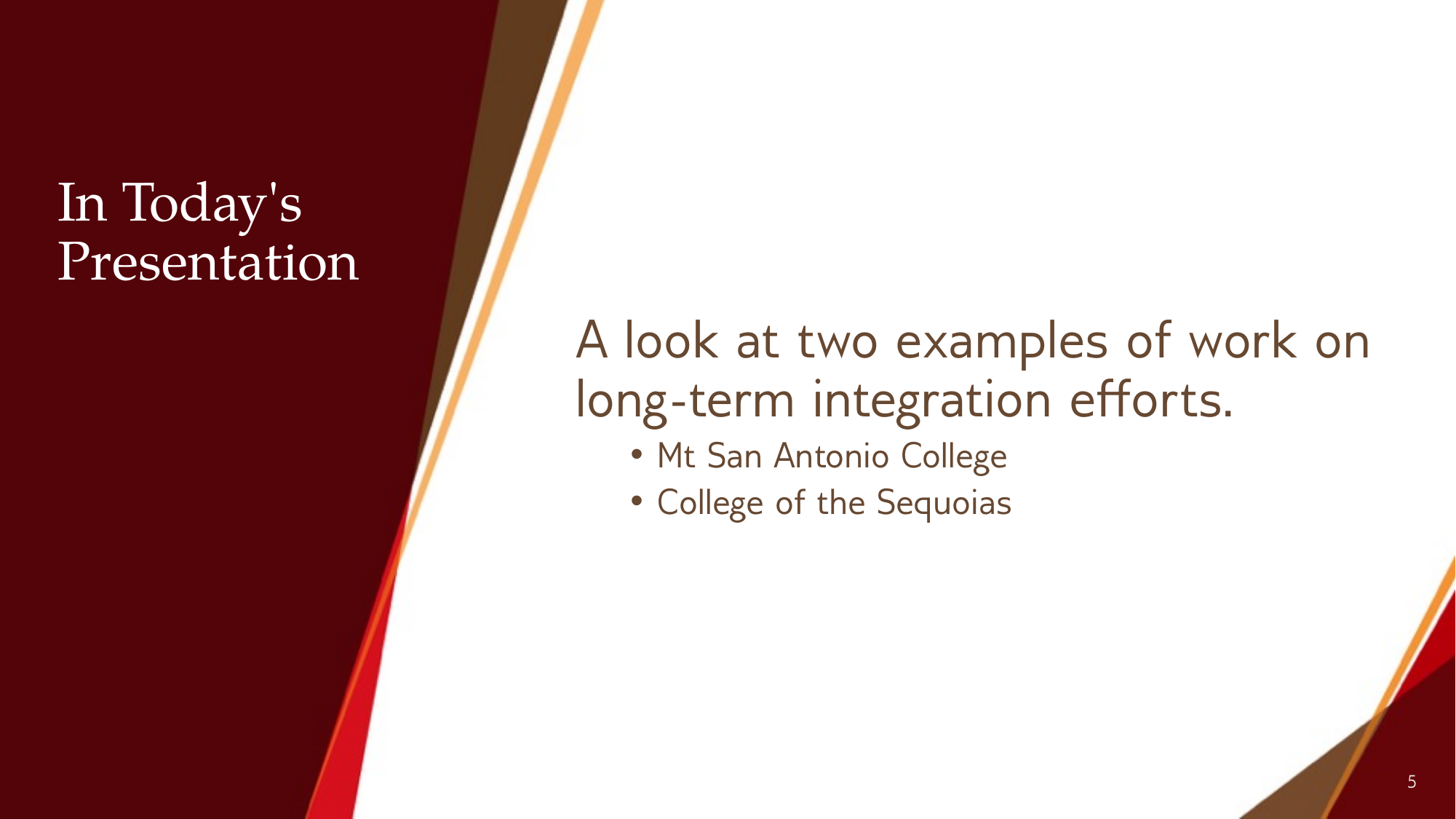

# In Today's Presentation
A look at two examples of work on long-term integration efforts.
Mt San Antonio College
College of the Sequoias

5